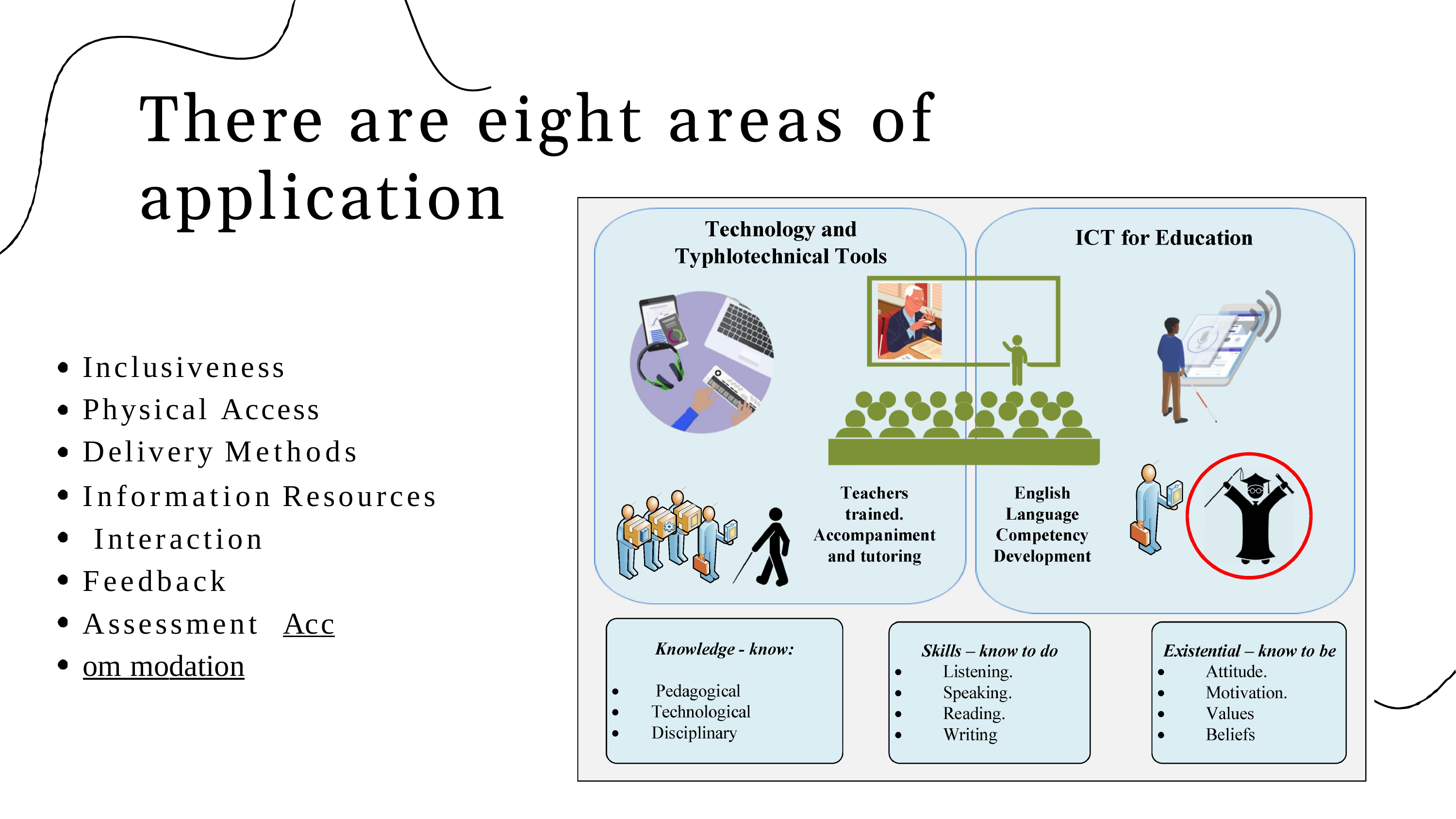

# There are eight areas of application

Inclusiveness  Physical Access  Delivery Methods
Information Resources  Interaction
Feedback  Assessment  Accommodation